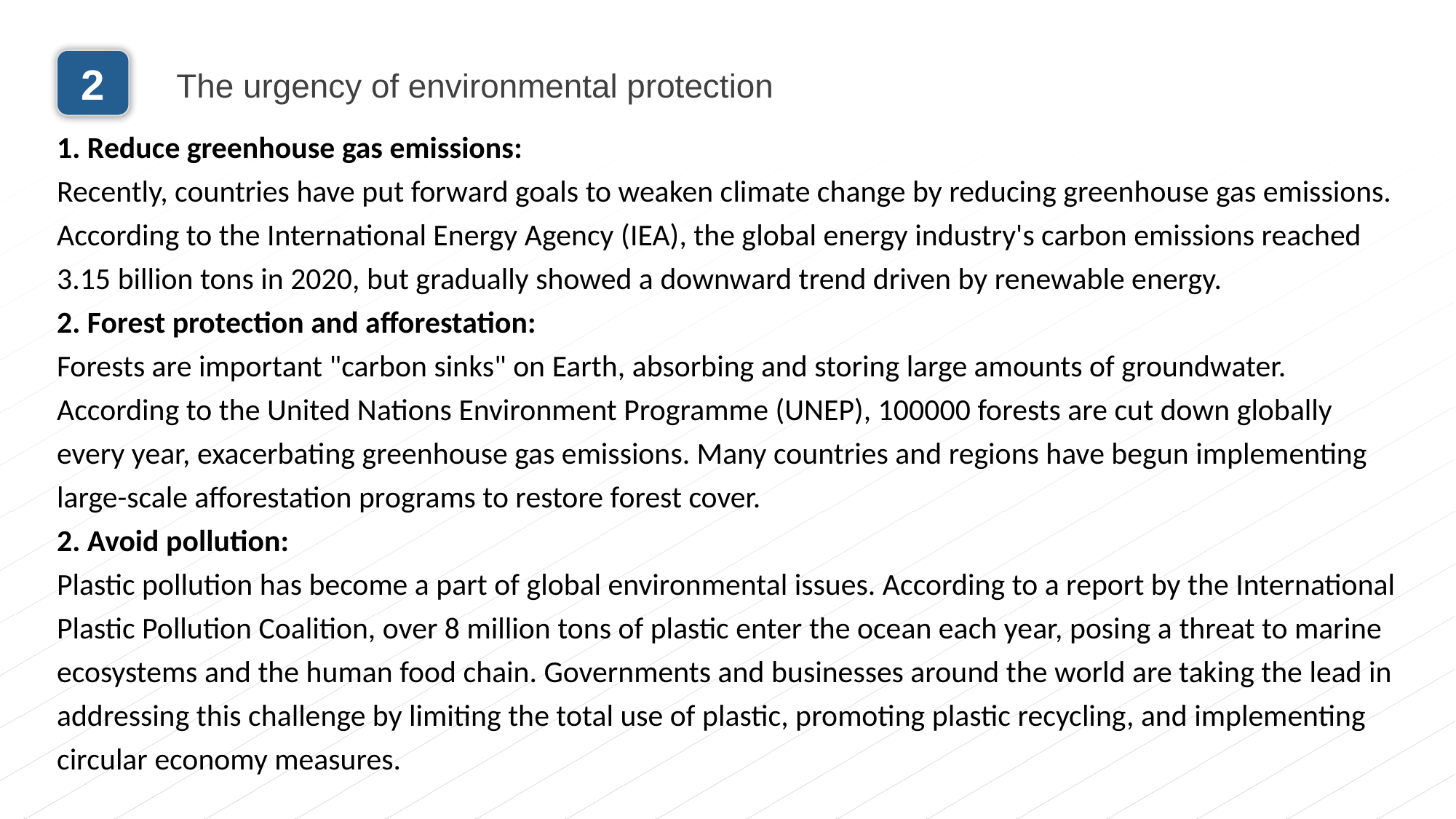

2
The urgency of environmental protection
1. Reduce greenhouse gas emissions:
Recently, countries have put forward goals to weaken climate change by reducing greenhouse gas emissions. According to the International Energy Agency (IEA), the global energy industry's carbon emissions reached 3.15 billion tons in 2020, but gradually showed a downward trend driven by renewable energy.
2. Forest protection and afforestation:
Forests are important "carbon sinks" on Earth, absorbing and storing large amounts of groundwater. According to the United Nations Environment Programme (UNEP), 100000 forests are cut down globally every year, exacerbating greenhouse gas emissions. Many countries and regions have begun implementing large-scale afforestation programs to restore forest cover.
2. Avoid pollution:
Plastic pollution has become a part of global environmental issues. According to a report by the International Plastic Pollution Coalition, over 8 million tons of plastic enter the ocean each year, posing a threat to marine ecosystems and the human food chain. Governments and businesses around the world are taking the lead in addressing this challenge by limiting the total use of plastic, promoting plastic recycling, and implementing circular economy measures.